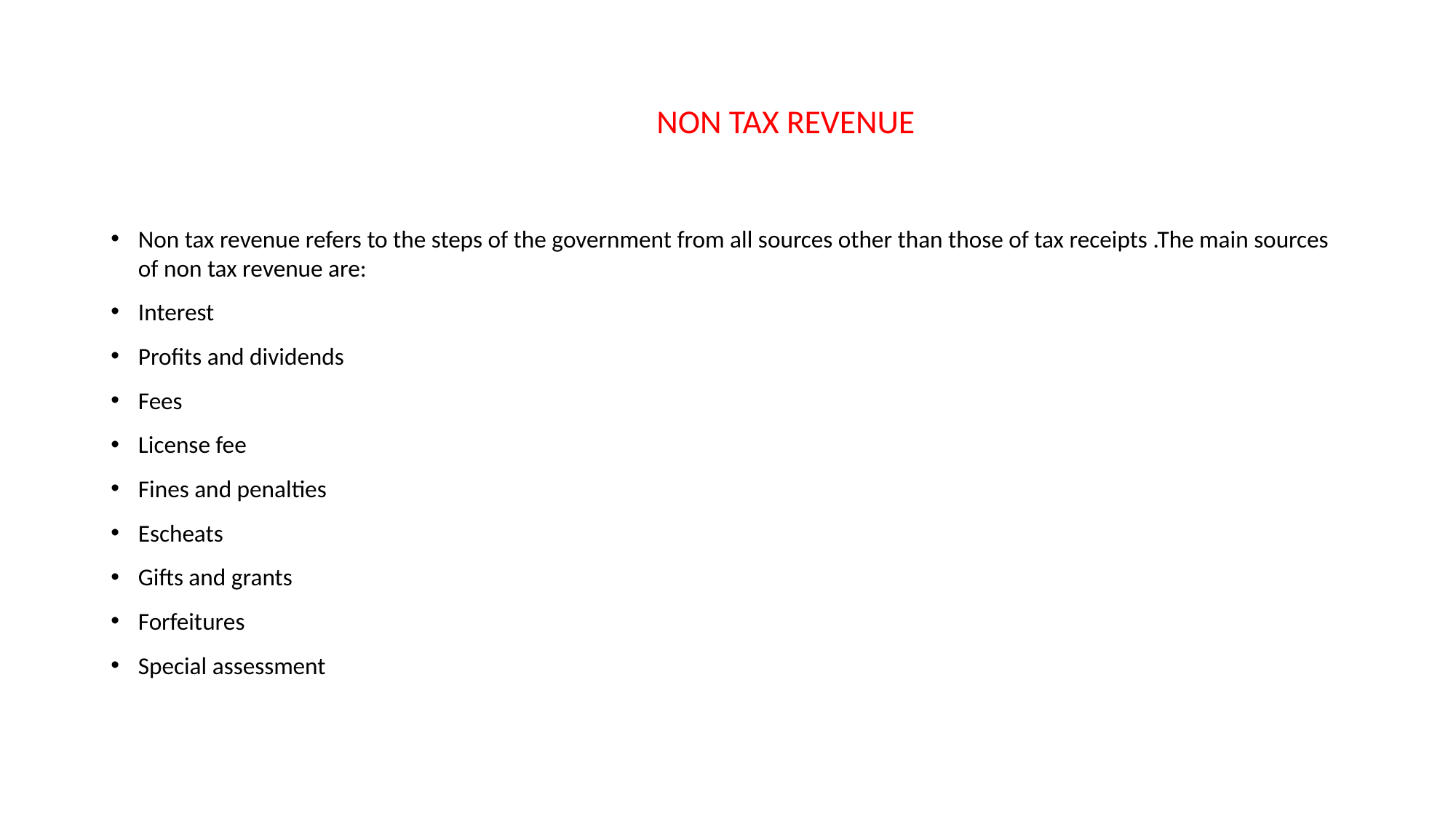

# NON TAX REVENUE
Non tax revenue refers to the steps of the government from all sources other than those of tax receipts .The main sources of non tax revenue are:
Interest
Profits and dividends
Fees
License fee
Fines and penalties
Escheats
Gifts and grants
Forfeitures
Special assessment